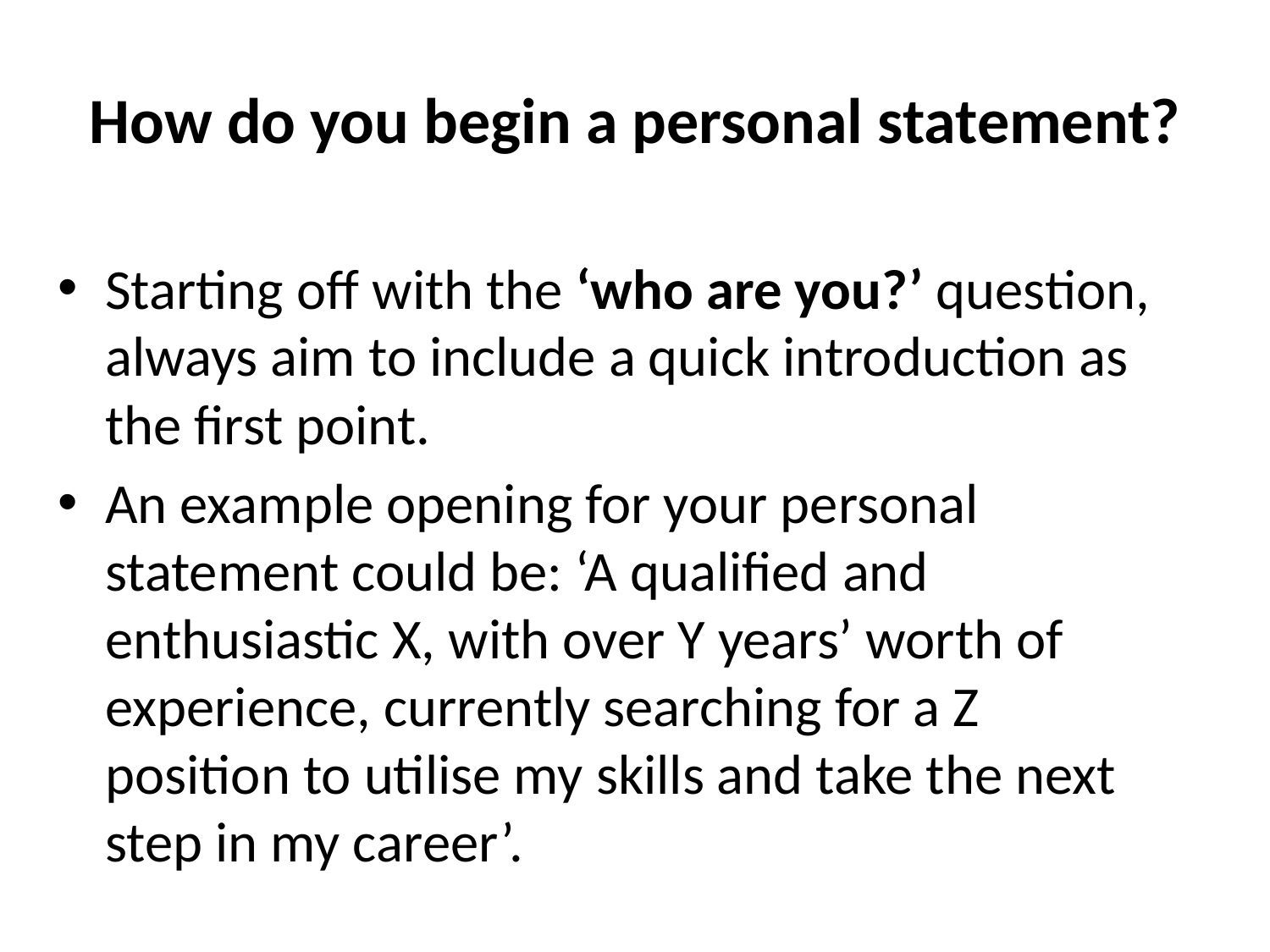

# How do you begin a personal statement?
Starting off with the ‘who are you?’ question, always aim to include a quick introduction as the first point.
An example opening for your personal statement could be: ‘A qualified and enthusiastic X, with over Y years’ worth of experience, currently searching for a Z position to utilise my skills and take the next step in my career’.